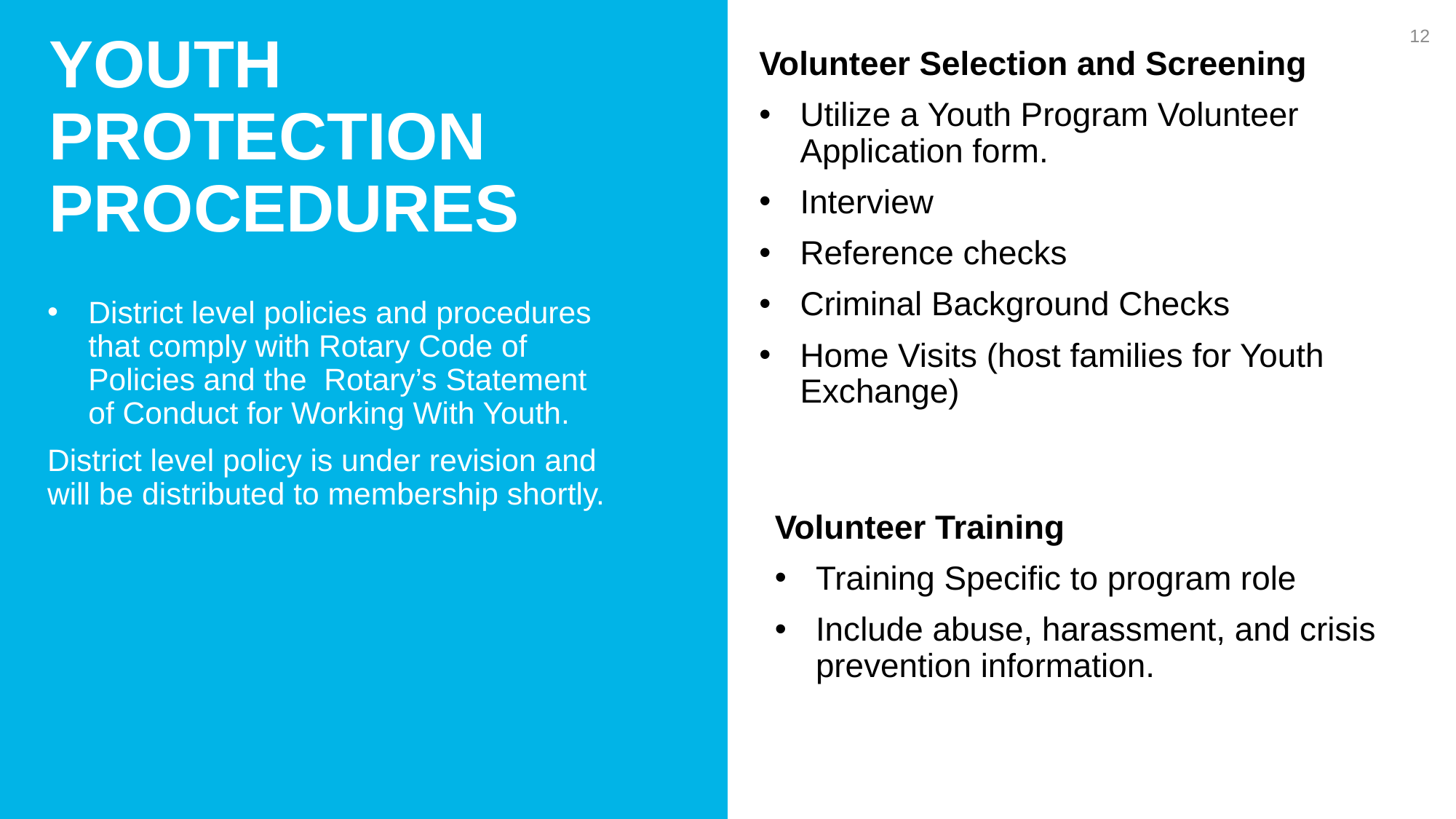

12
Volunteer Selection and Screening
Utilize a Youth Program Volunteer Application form.
Interview
Reference checks
Criminal Background Checks
Home Visits (host families for Youth Exchange)

YOUTH PROTECTION PROCEDURES
District level policies and procedures that comply with Rotary Code of Policies and the  Rotary’s Statement of Conduct for Working With Youth.
District level policy is under revision and will be distributed to membership shortly.

Volunteer Training
Training Specific to program role
Include abuse, harassment, and crisis prevention information.